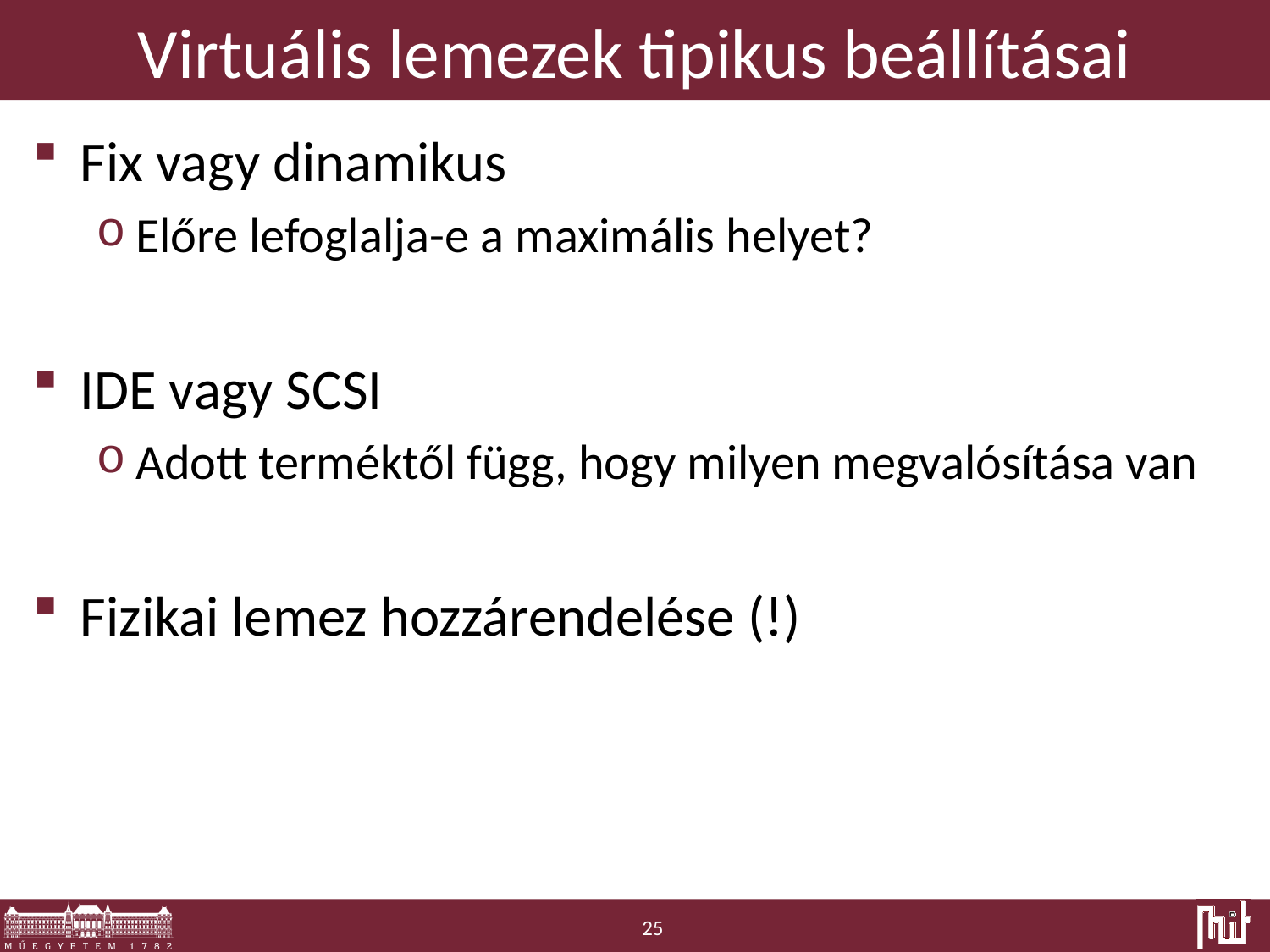

# Virtuális lemezek tipikus beállításai
Fix vagy dinamikus
Előre lefoglalja-e a maximális helyet?

IDE vagy SCSI
Adott terméktől függ, hogy milyen megvalósítása van

Fizikai lemez hozzárendelése (!)

25